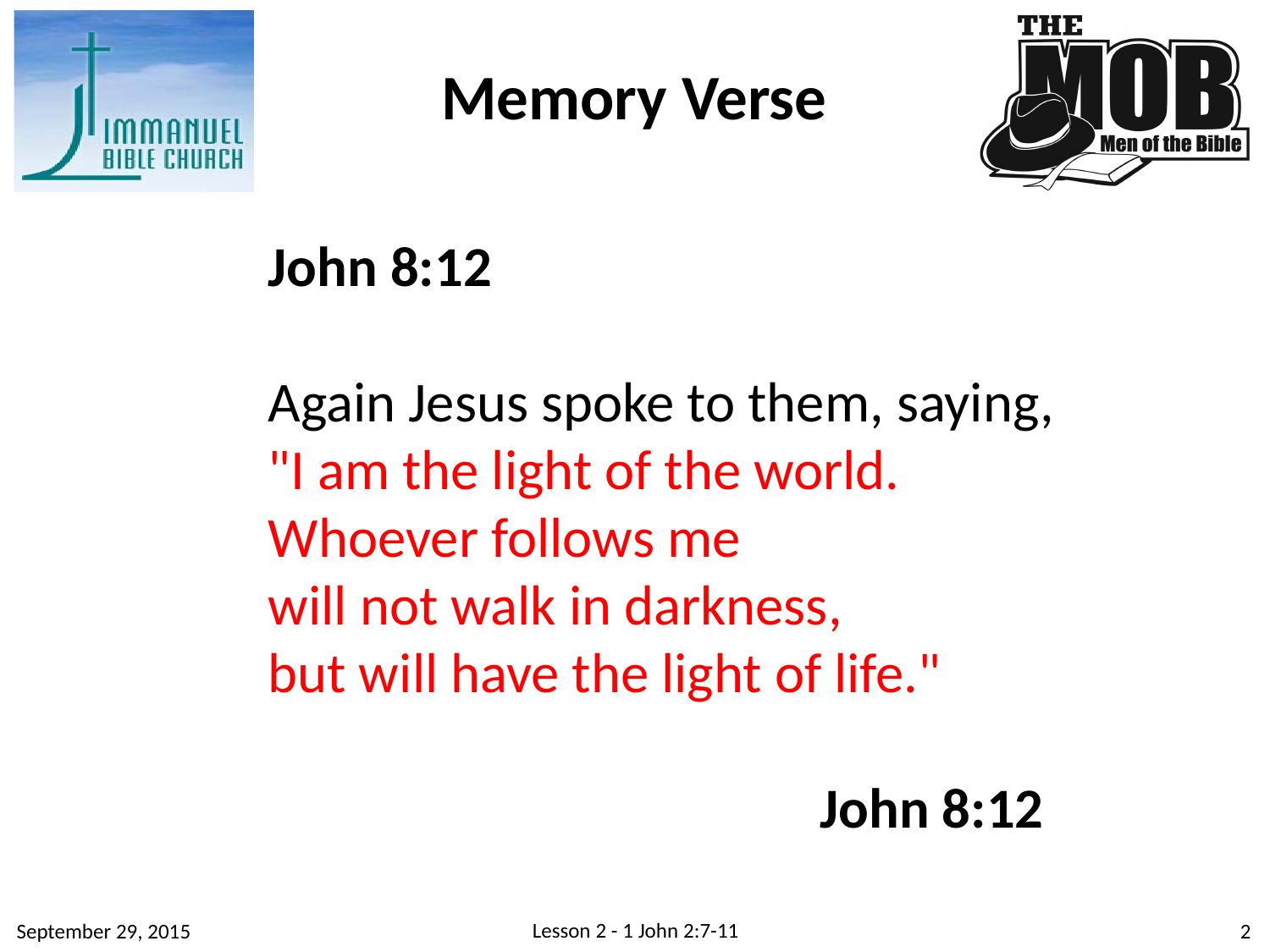

Memory Verse
John 8:12

Again Jesus spoke to them, saying, "I am the light of the world. Whoever follows me
will not walk in darkness,
but will have the light of life."

John 8:12
Lesson 2 - 1 John 2:7-11
September 29, 2015
2